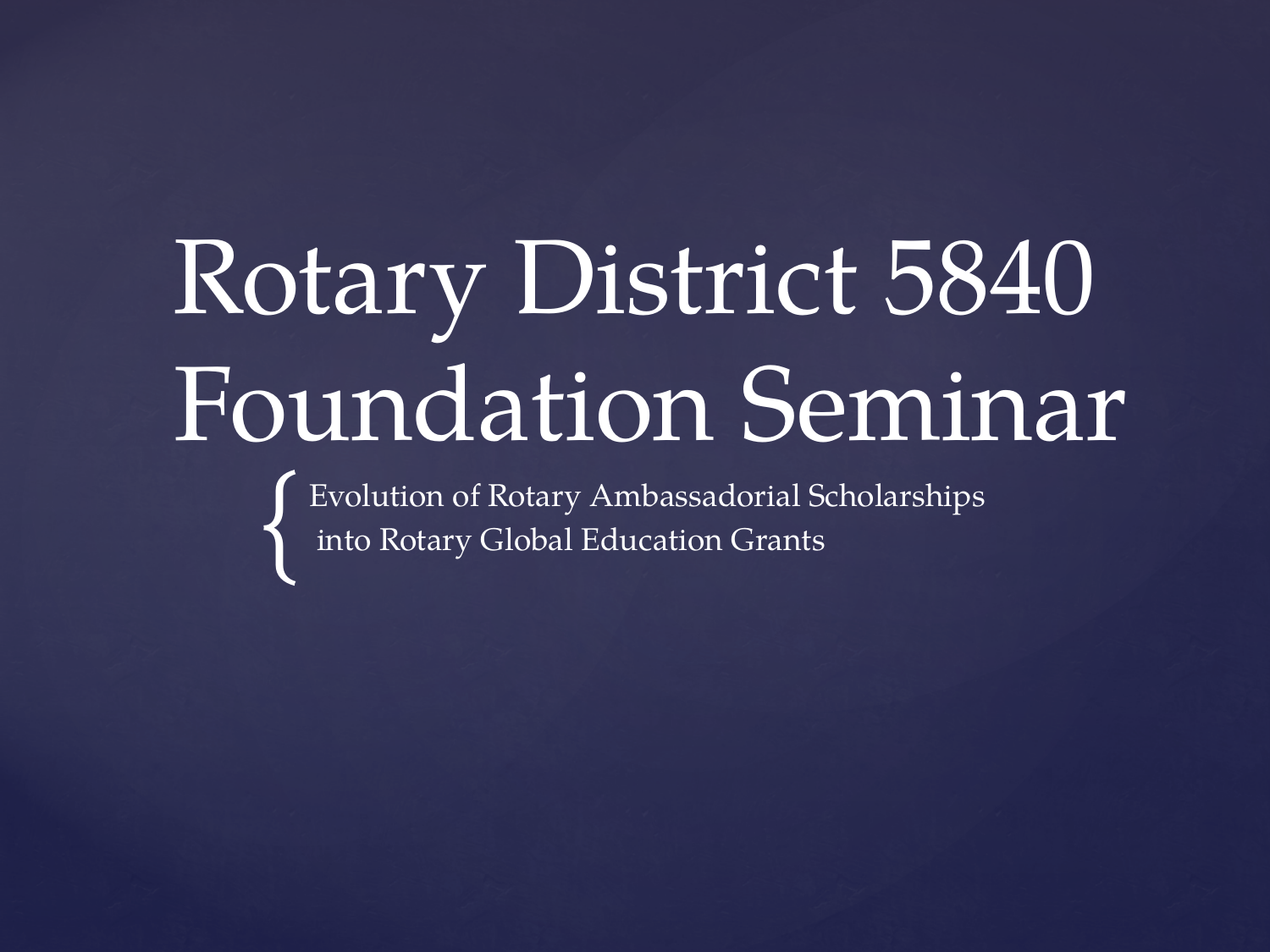

# Rotary District 5840 Foundation Seminar
Evolution of Rotary Ambassadorial Scholarships
 into Rotary Global Education Grants